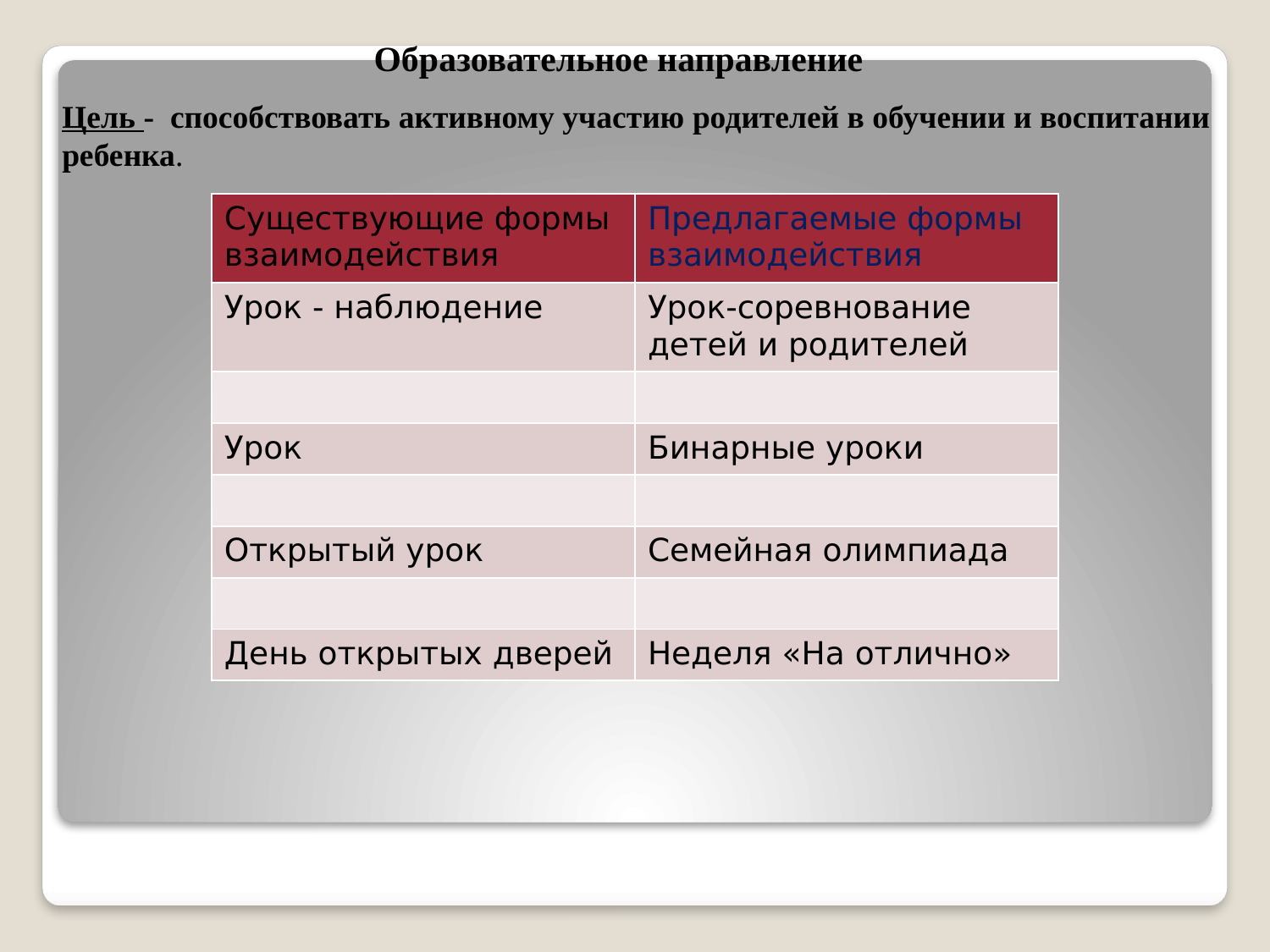

Образовательное направление
Цель -  способствовать активному участию родителей в обучении и воспитании ребенка.

| Существующие формы взаимодействия | Предлагаемые формы взаимодействия |
| --- | --- |
| Урок - наблюдение | Урок-соревнование детей и родителей |
|  |  |
| Урок | Бинарные уроки |
|  |  |
| Открытый урок | Семейная олимпиада |
|  |  |
| День открытых дверей | Неделя «На отлично» |